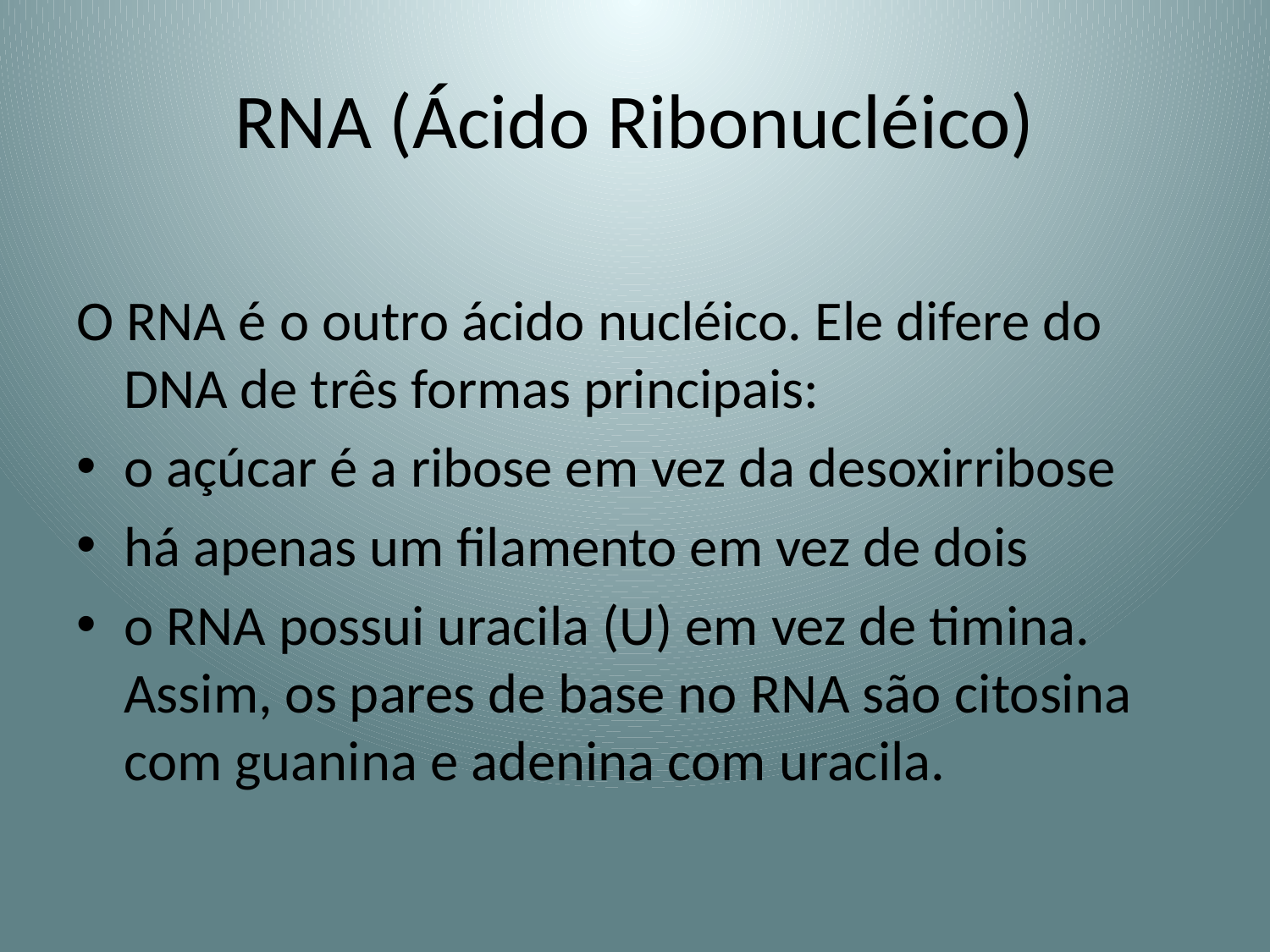

# RNA (Ácido Ribonucléico)
O RNA é o outro ácido nucléico. Ele difere do DNA de três formas principais:
o açúcar é a ribose em vez da desoxirribose
há apenas um filamento em vez de dois
o RNA possui uracila (U) em vez de timina. Assim, os pares de base no RNA são citosina com guanina e adenina com uracila.